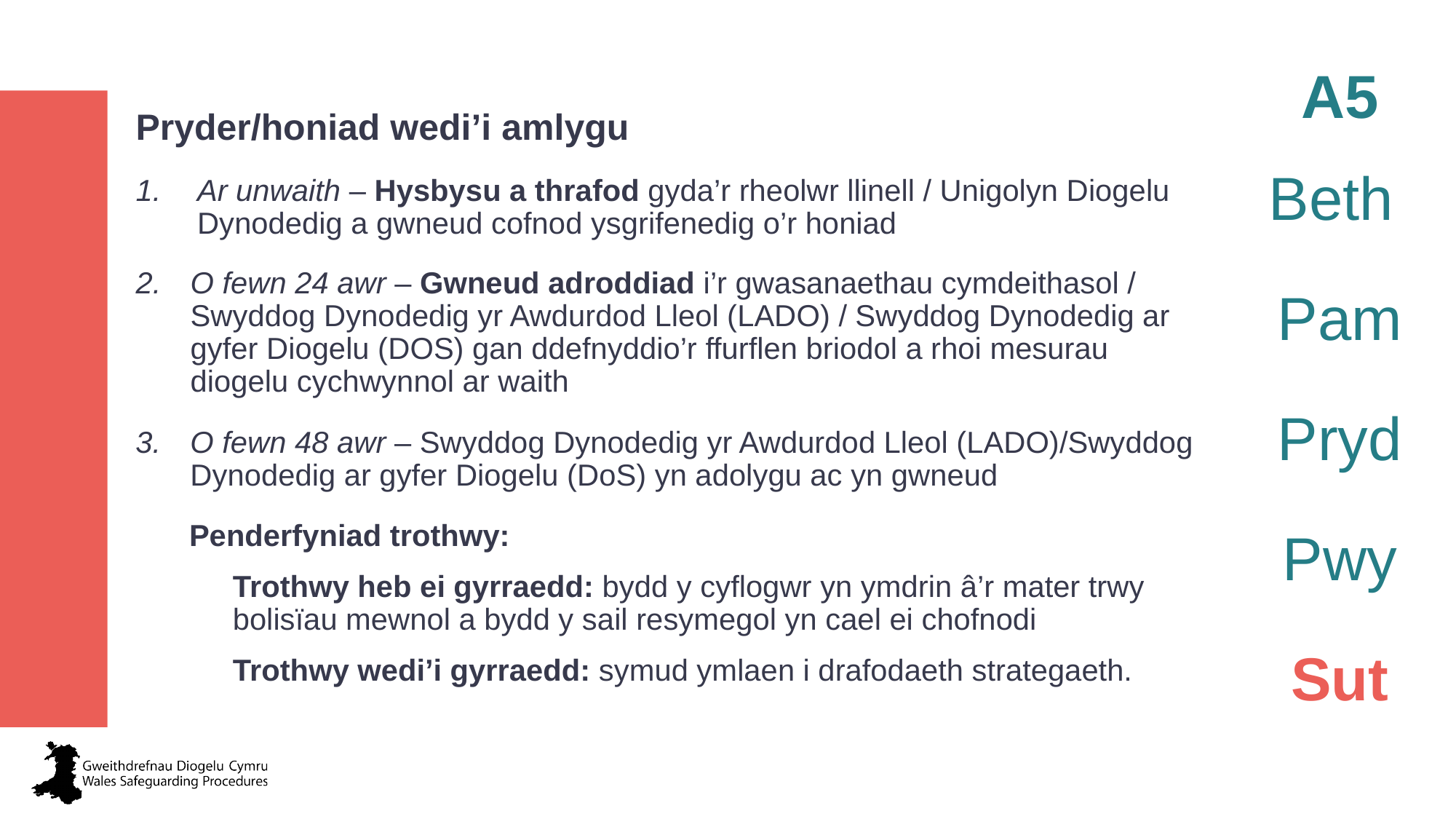

A5
Beth
Pam
Pryd
Pwy
Sut
Pryder/honiad wedi’i amlygu
Ar unwaith – Hysbysu a thrafod gyda’r rheolwr llinell / Unigolyn Diogelu Dynodedig a gwneud cofnod ysgrifenedig o’r honiad
O fewn 24 awr – Gwneud adroddiad i’r gwasanaethau cymdeithasol / Swyddog Dynodedig yr Awdurdod Lleol (LADO) / Swyddog Dynodedig ar gyfer Diogelu (DOS) gan ddefnyddio’r ffurflen briodol a rhoi mesurau diogelu cychwynnol ar waith
O fewn 48 awr – Swyddog Dynodedig yr Awdurdod Lleol (LADO)/Swyddog Dynodedig ar gyfer Diogelu (DoS) yn adolygu ac yn gwneud
 Penderfyniad trothwy:
Trothwy heb ei gyrraedd: bydd y cyflogwr yn ymdrin â’r mater trwy bolisïau mewnol a bydd y sail resymegol yn cael ei chofnodi
Trothwy wedi’i gyrraedd: symud ymlaen i drafodaeth strategaeth.